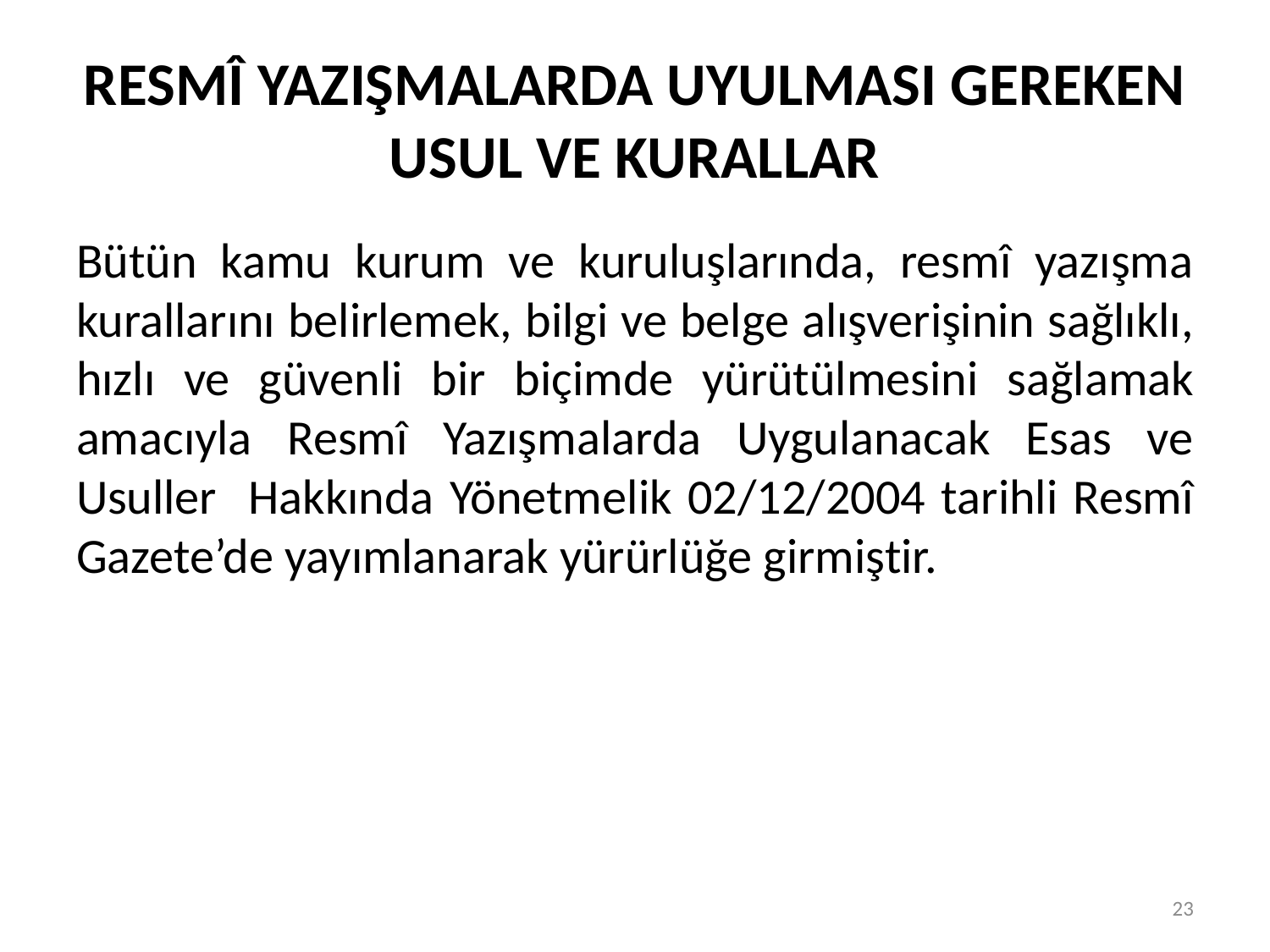

# RESMÎ YAZIŞMALARDA UYULMASI GEREKEN USUL VE KURALLAR
Bütün kamu kurum ve kuruluşlarında, resmî yazışma kurallarını belirlemek, bilgi ve belge alışverişinin sağlıklı, hızlı ve güvenli bir biçimde yürütülmesini sağlamak amacıyla Resmî Yazışmalarda Uygulanacak Esas ve Usuller  Hakkında Yönetmelik 02/12/2004 tarihli Resmî Gazete’de yayımlanarak yürürlüğe girmiştir.

23